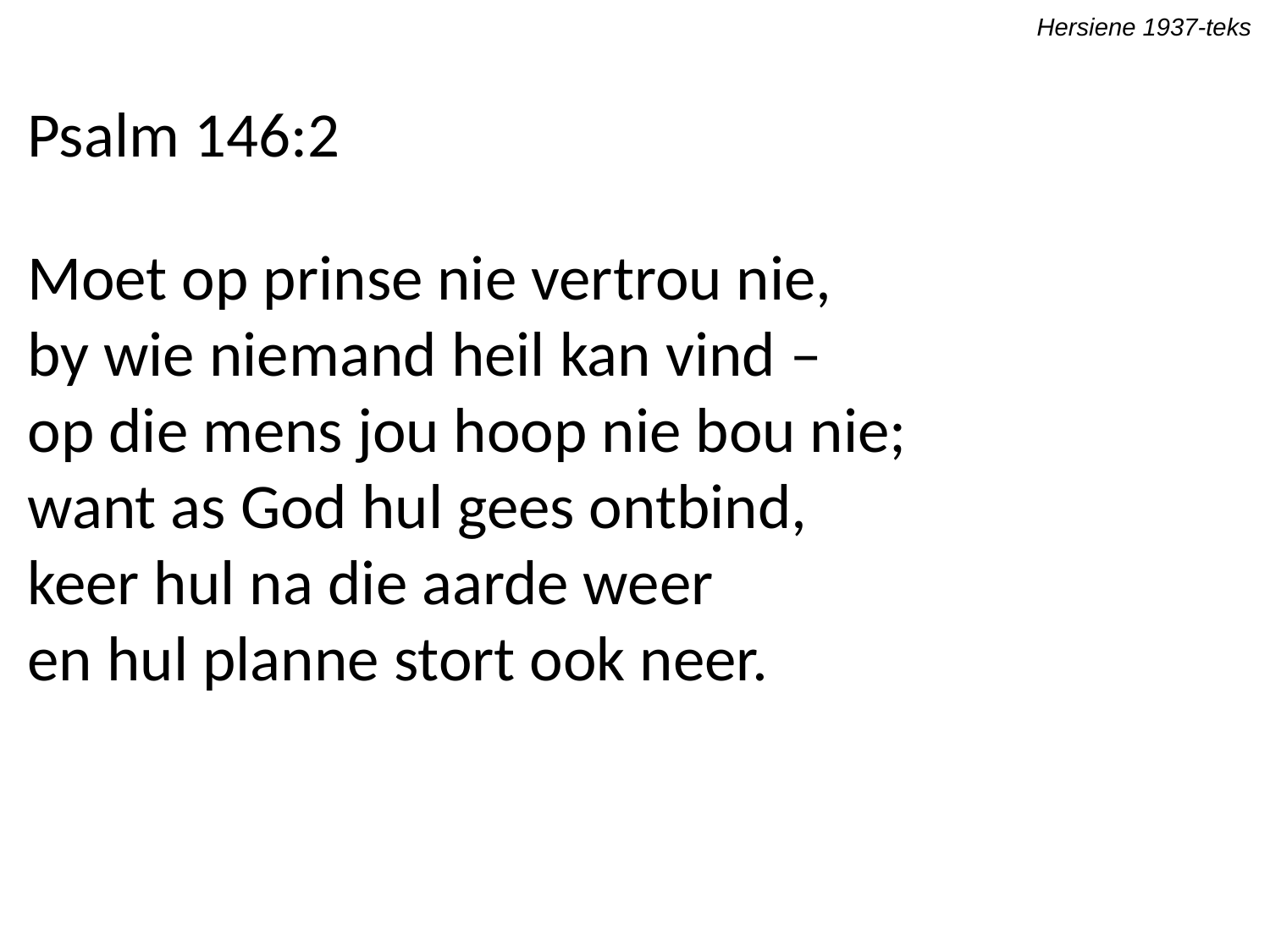

Hersiene 1937-teks
Psalm 146:2

Moet op prinse nie vertrou nie,
by wie niemand heil kan vind –
op die mens jou hoop nie bou nie;
want as God hul gees ontbind,
keer hul na die aarde weer
en hul planne stort ook neer.